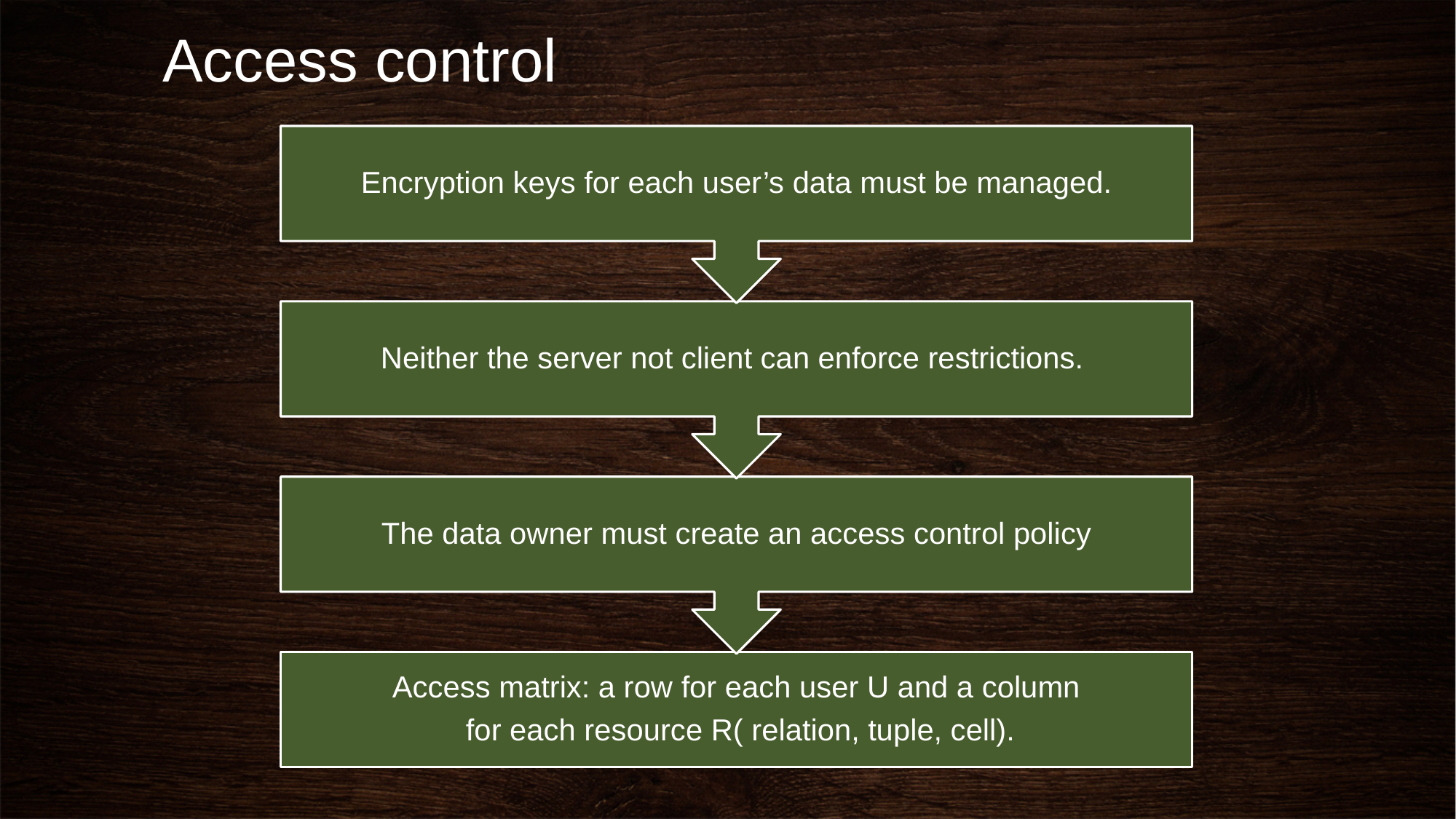

# Access control
Access matrix: a row for each user U and a column
 for each resource R( relation, tuple, cell).
The data owner must create an access control policy
Neither the server not client can enforce restrictions.
Encryption keys for each user’s data must be managed.